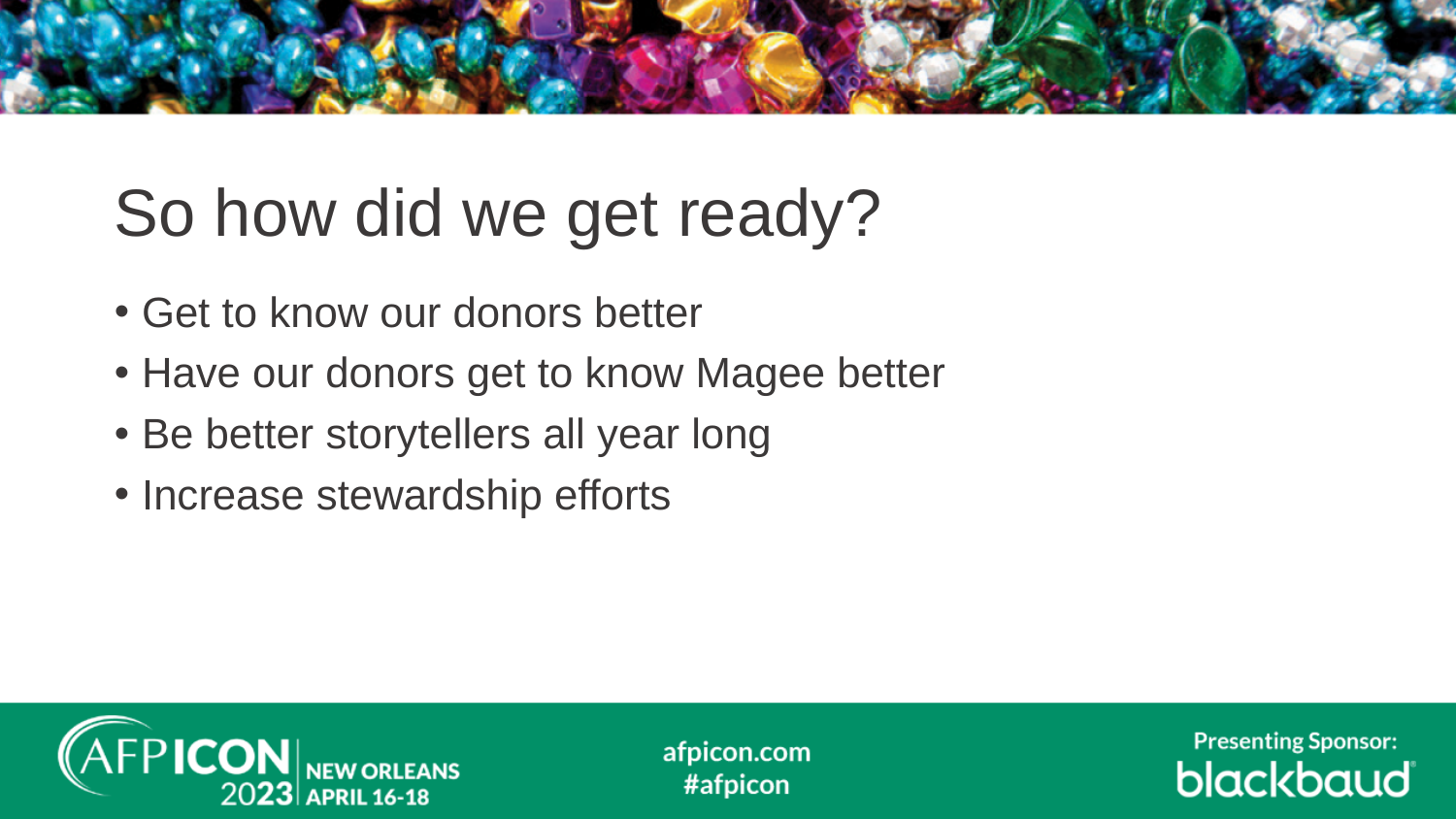

# So how did we get ready?
Get to know our donors better
Have our donors get to know Magee better
Be better storytellers all year long
Increase stewardship efforts